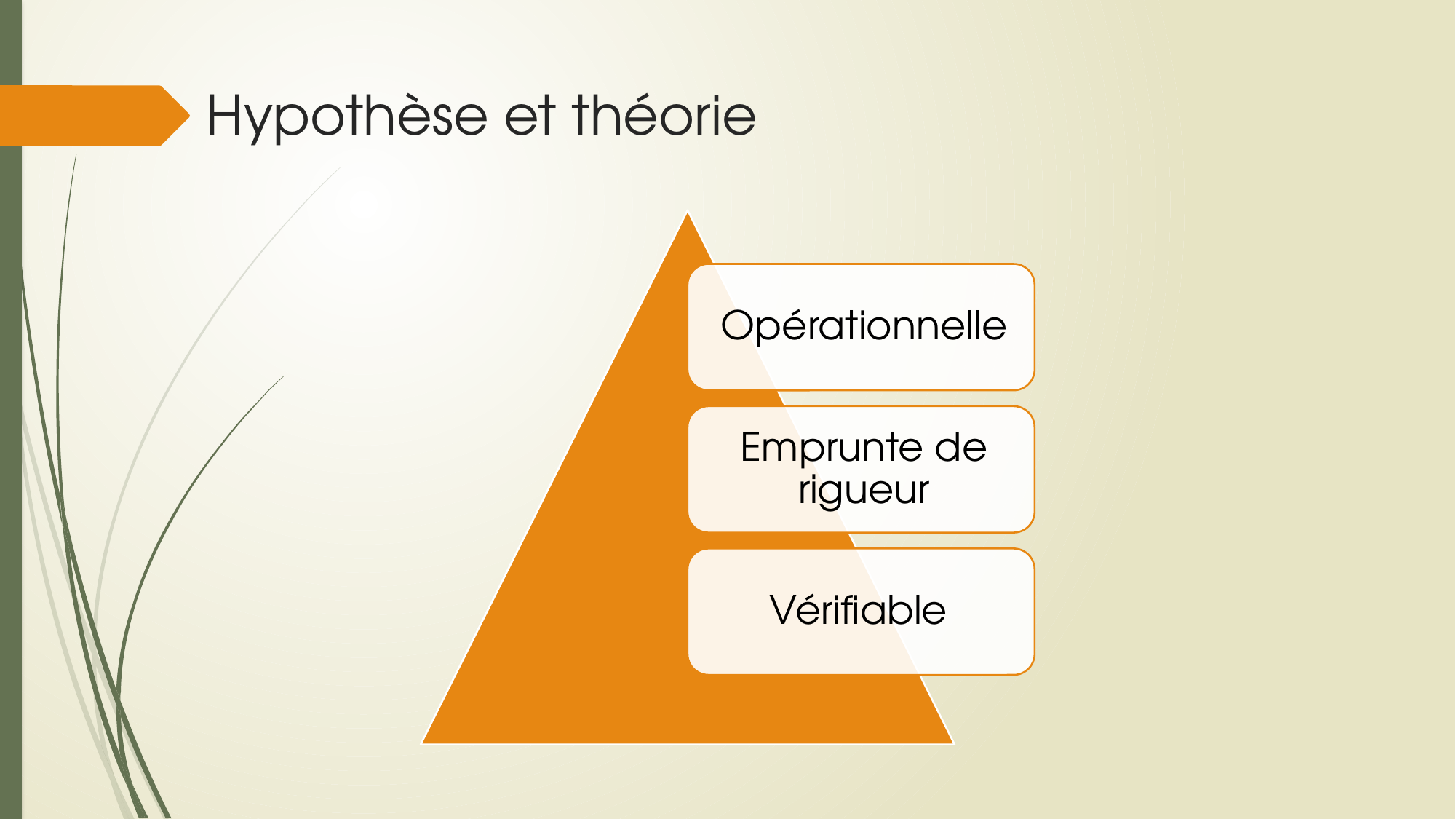

# Hypothèse et théorie
Opérationnelle
Emprunte de rigueur
Vérifiable